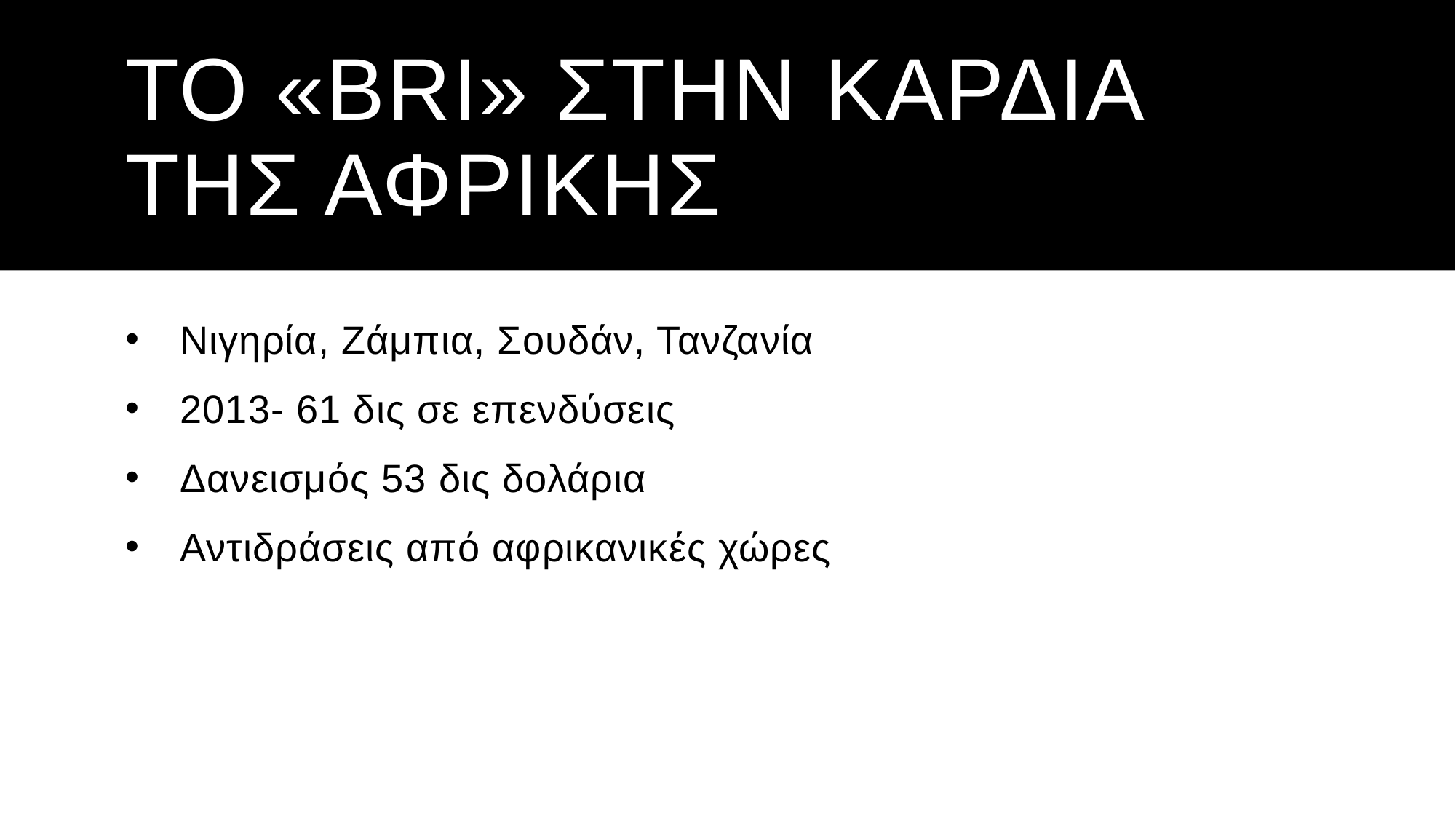

# ΤΟ «Βri» στην καρδια της Αφρικησ
Νιγηρία, Ζάμπια, Σουδάν, Τανζανία
2013- 61 δις σε επενδύσεις
Δανεισμός 53 δις δολάρια
Αντιδράσεις από αφρικανικές χώρες